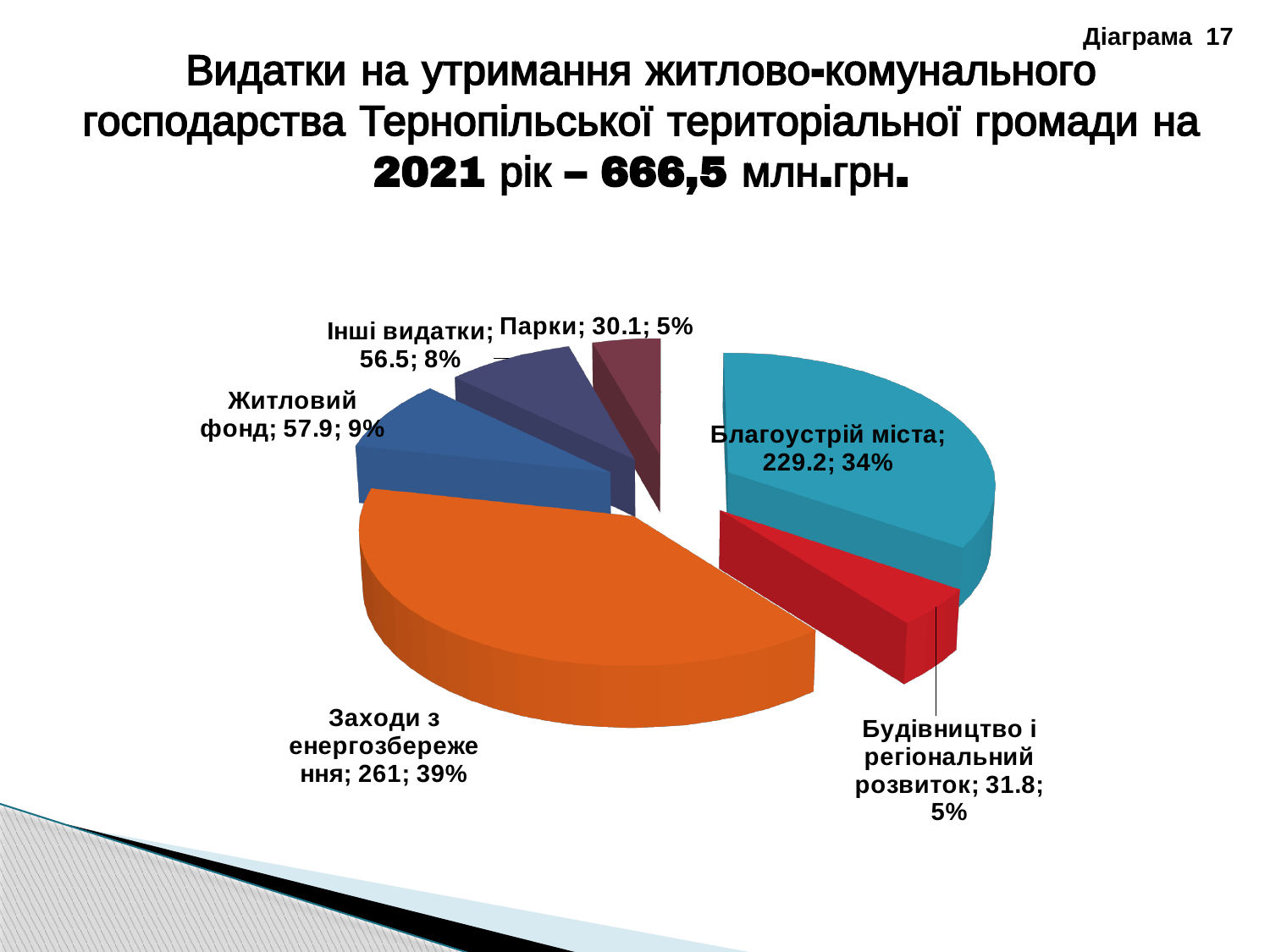

Діаграма  17
Видатки на утримання житлово-комунального господарства Тернопільської територіальної громади на 2021 рік – 666,5 млн.грн.

[unsupported chart]